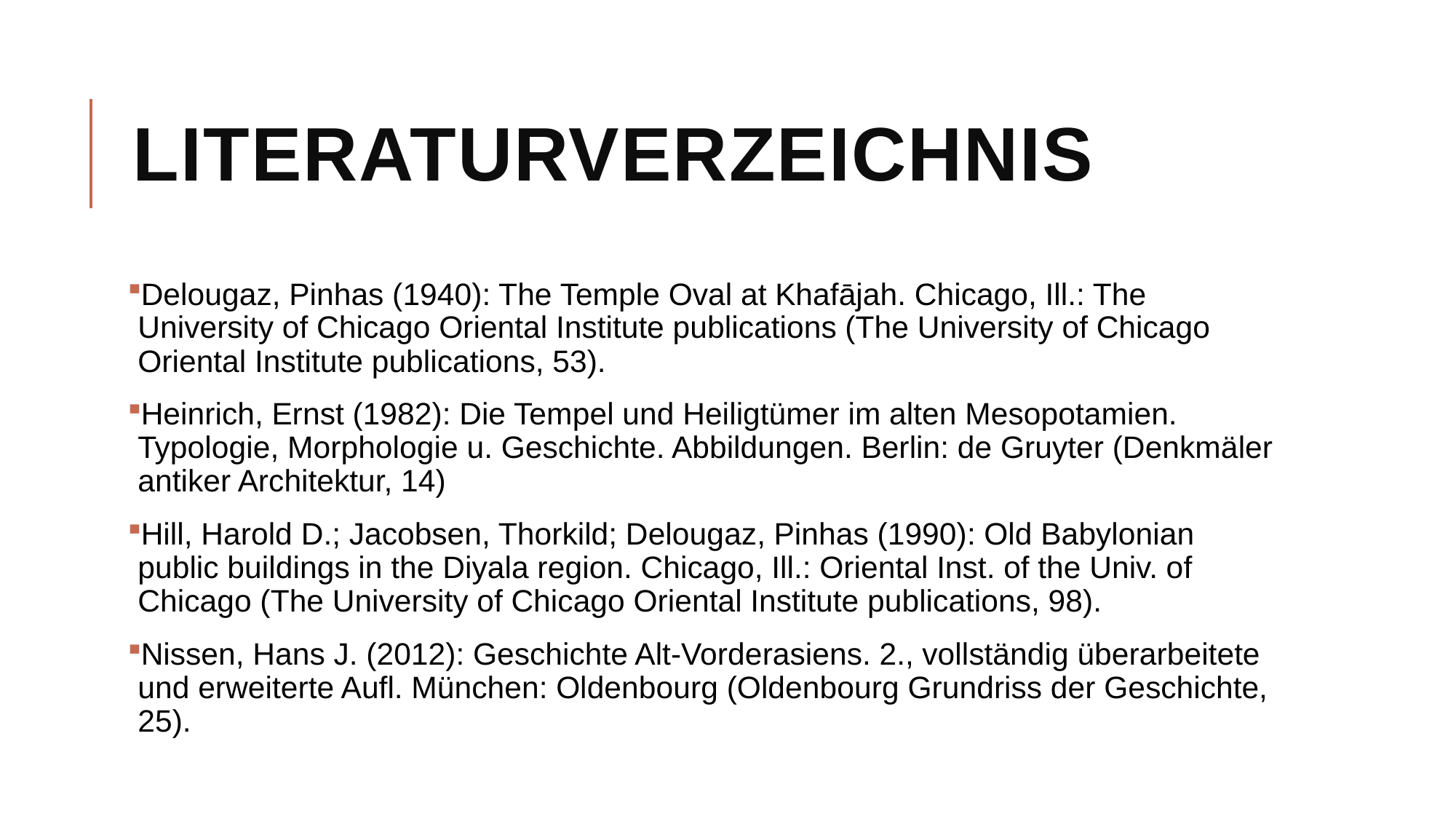

# Literaturverzeichnis
Delougaz, Pinhas (1940): The Temple Oval at Khafājah. Chicago, Ill.: The University of Chicago Oriental Institute publications (The University of Chicago Oriental Institute publications, 53).
Heinrich, Ernst (1982): Die Tempel und Heiligtümer im alten Mesopotamien. Typologie, Morphologie u. Geschichte. Abbildungen. Berlin: de Gruyter (Denkmäler antiker Architektur, 14)
Hill, Harold D.; Jacobsen, Thorkild; Delougaz, Pinhas (1990): Old Babylonian public buildings in the Diyala region. Chicago, Ill.: Oriental Inst. of the Univ. of Chicago (The University of Chicago Oriental Institute publications, 98).
Nissen, Hans J. (2012): Geschichte Alt-Vorderasiens. 2., vollständig überarbeitete und erweiterte Aufl. München: Oldenbourg (Oldenbourg Grundriss der Geschichte, 25).